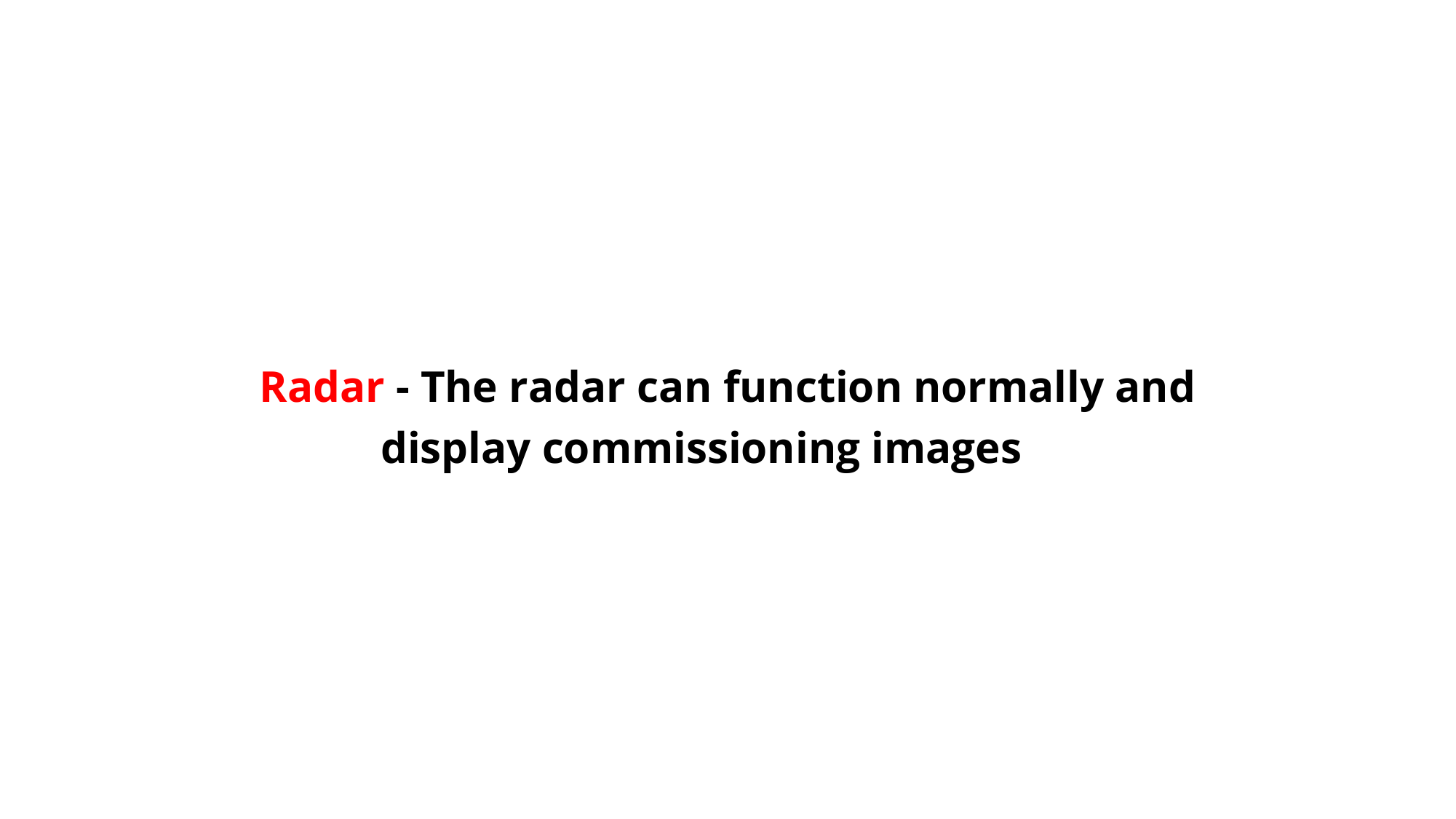

Radar - The radar can function normally and display commissioning images